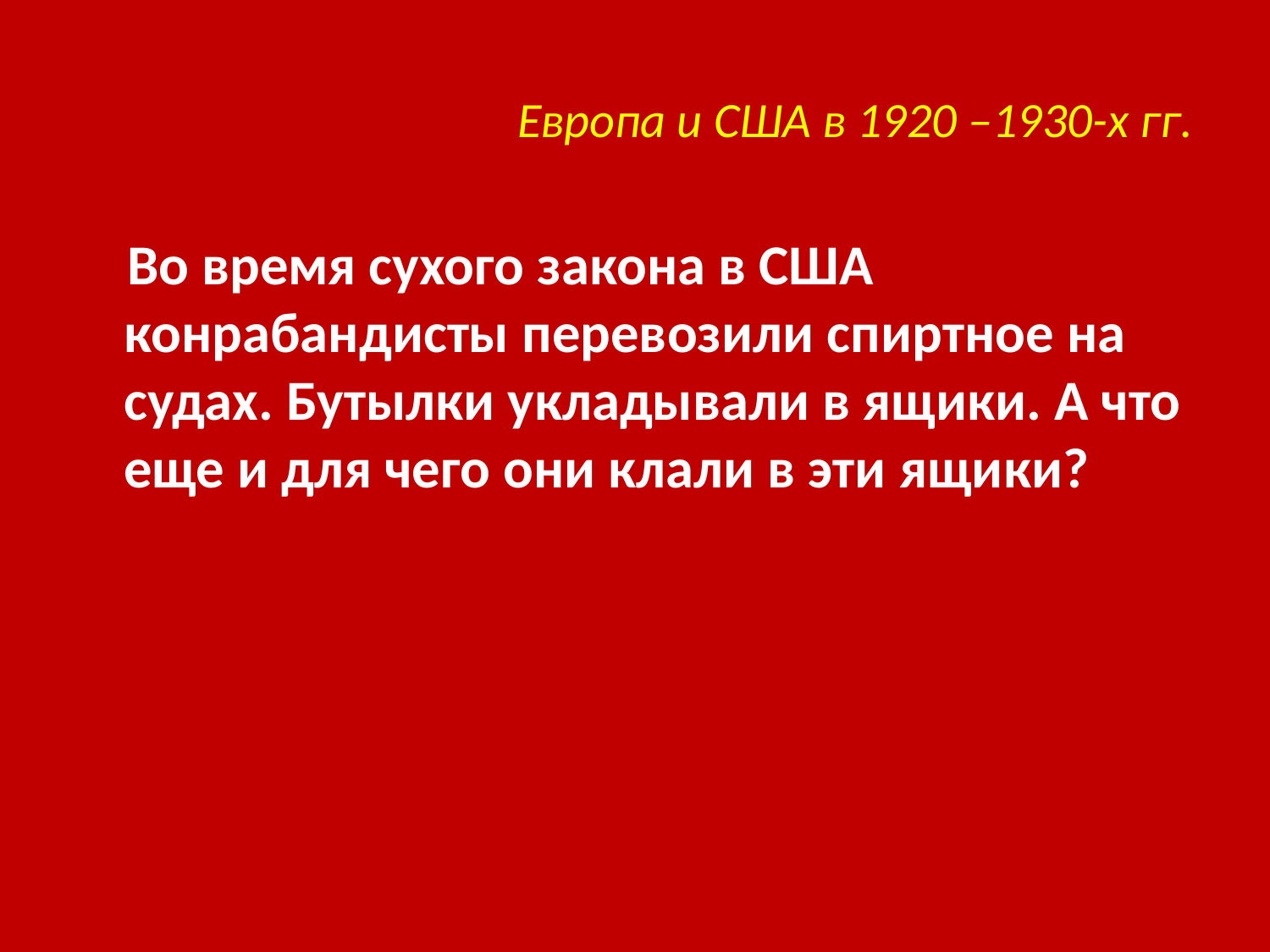

# Европа и США в 1920 –1930-х гг.
    Во время сухого закона в США конрабандисты перевозили спиртное на судах. Бутылки укладывали в ящики. А что еще и для чего они клали в эти ящики?